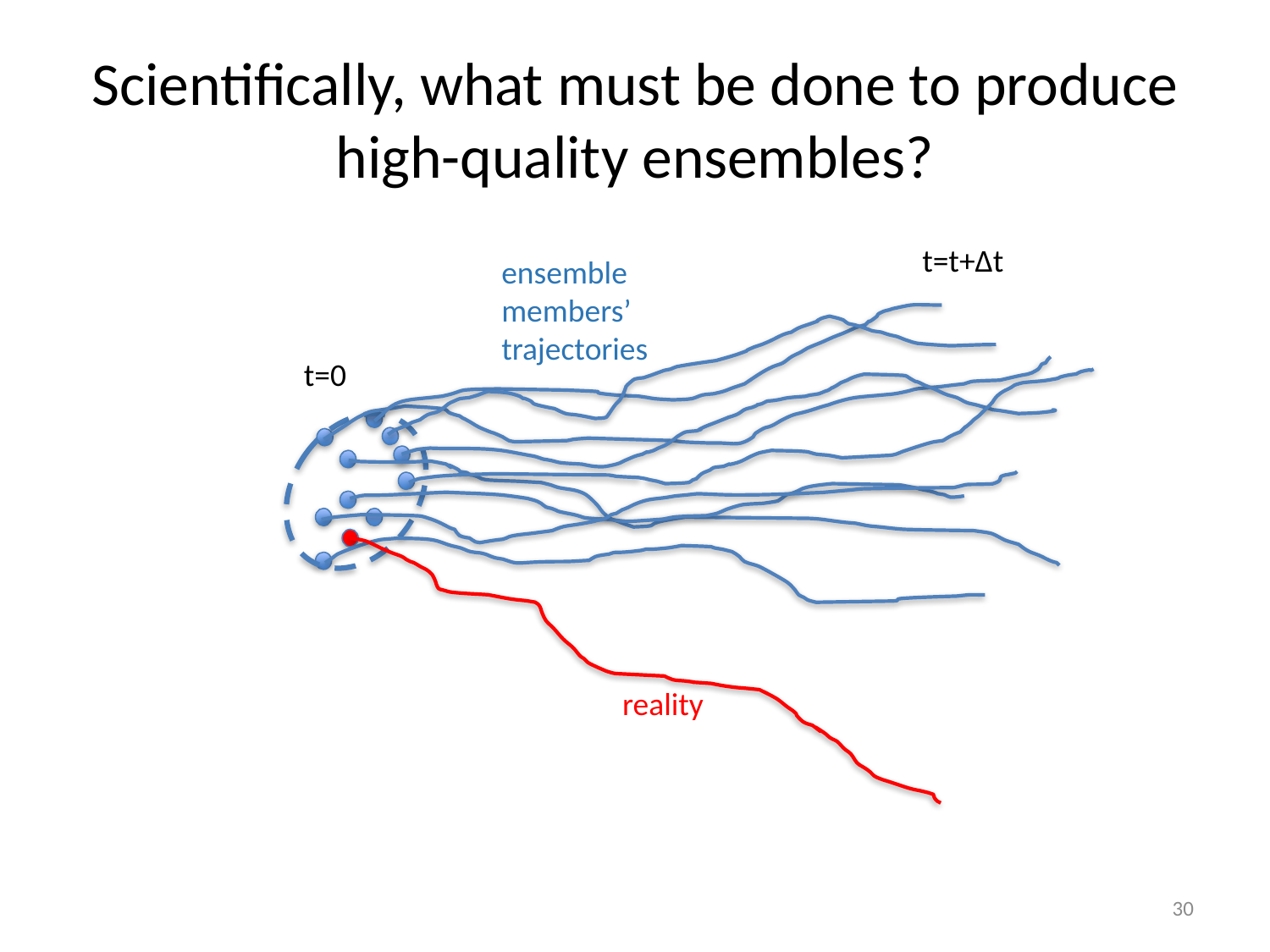

# Scientifically, what must be done to produce high-quality ensembles?
t=t+Δt
ensemble
members’
trajectories

t=0

reality
30